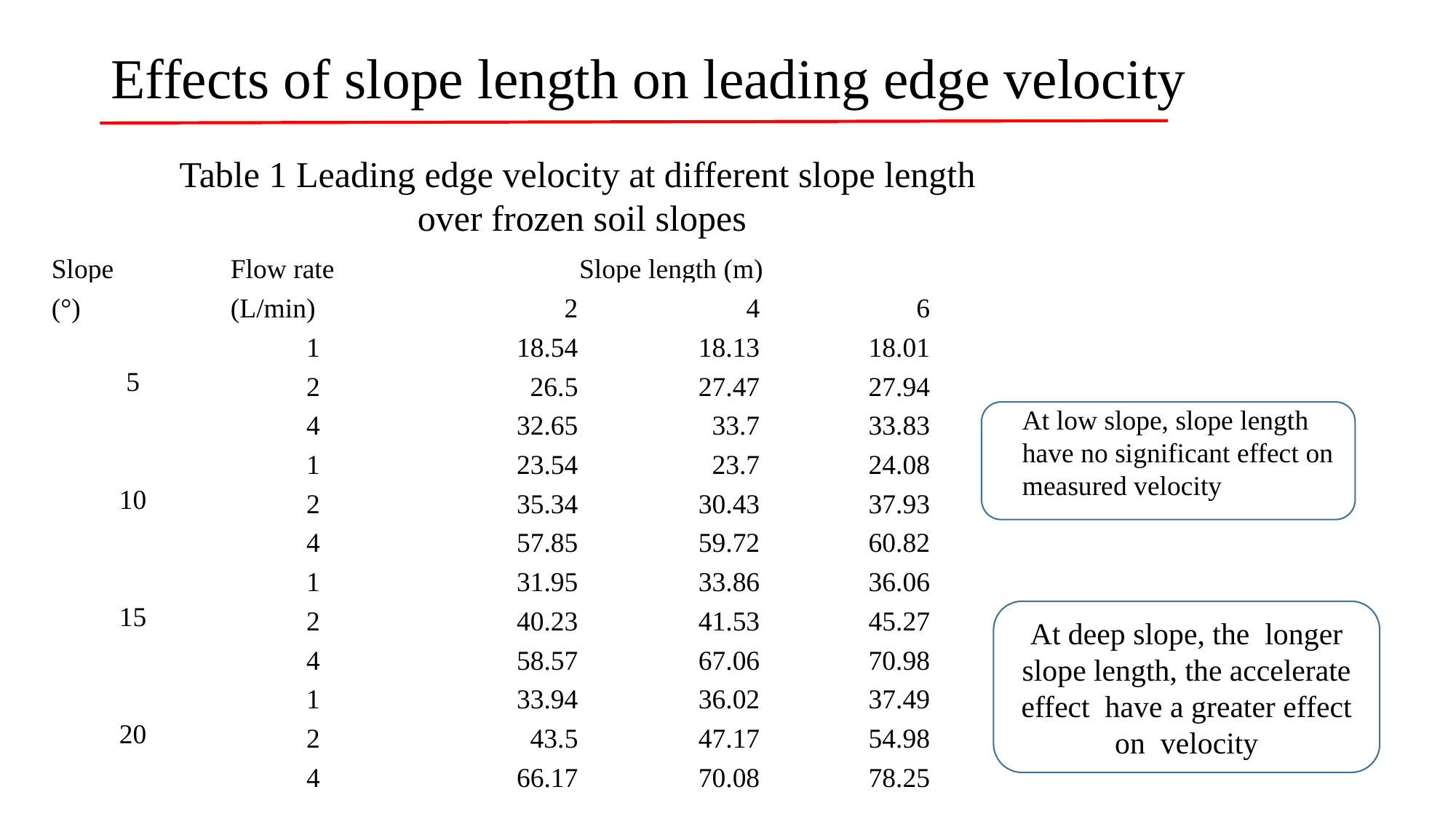

# Effects of slope length on leading edge velocity

Table 1 Leading edge velocity at different slope length
 over frozen soil slopes

| Slope | Flow rate | Slope length (m) |  |  |
| --- | --- | --- | --- | --- |
| (°) | (L/min) | 2 | 4 | 6 |
| 5 | 1 | 18.54 | 18.13 | 18.01 |
|  | 2 | 26.5 | 27.47 | 27.94 |
|  | 4 | 32.65 | 33.7 | 33.83 |
| 10 | 1 | 23.54 | 23.7 | 24.08 |
|  | 2 | 35.34 | 30.43 | 37.93 |
|  | 4 | 57.85 | 59.72 | 60.82 |
| 15 | 1 | 31.95 | 33.86 | 36.06 |
|  | 2 | 40.23 | 41.53 | 45.27 |
|  | 4 | 58.57 | 67.06 | 70.98 |
| 20 | 1 | 33.94 | 36.02 | 37.49 |
|  | 2 | 43.5 | 47.17 | 54.98 |
|  | 4 | 66.17 | 70.08 | 78.25 |
At low slope, slope length  have no significant effect on measured velocity

At deep slope, the  longer slope length, the accelerate effect  have a greater effect on  velocity